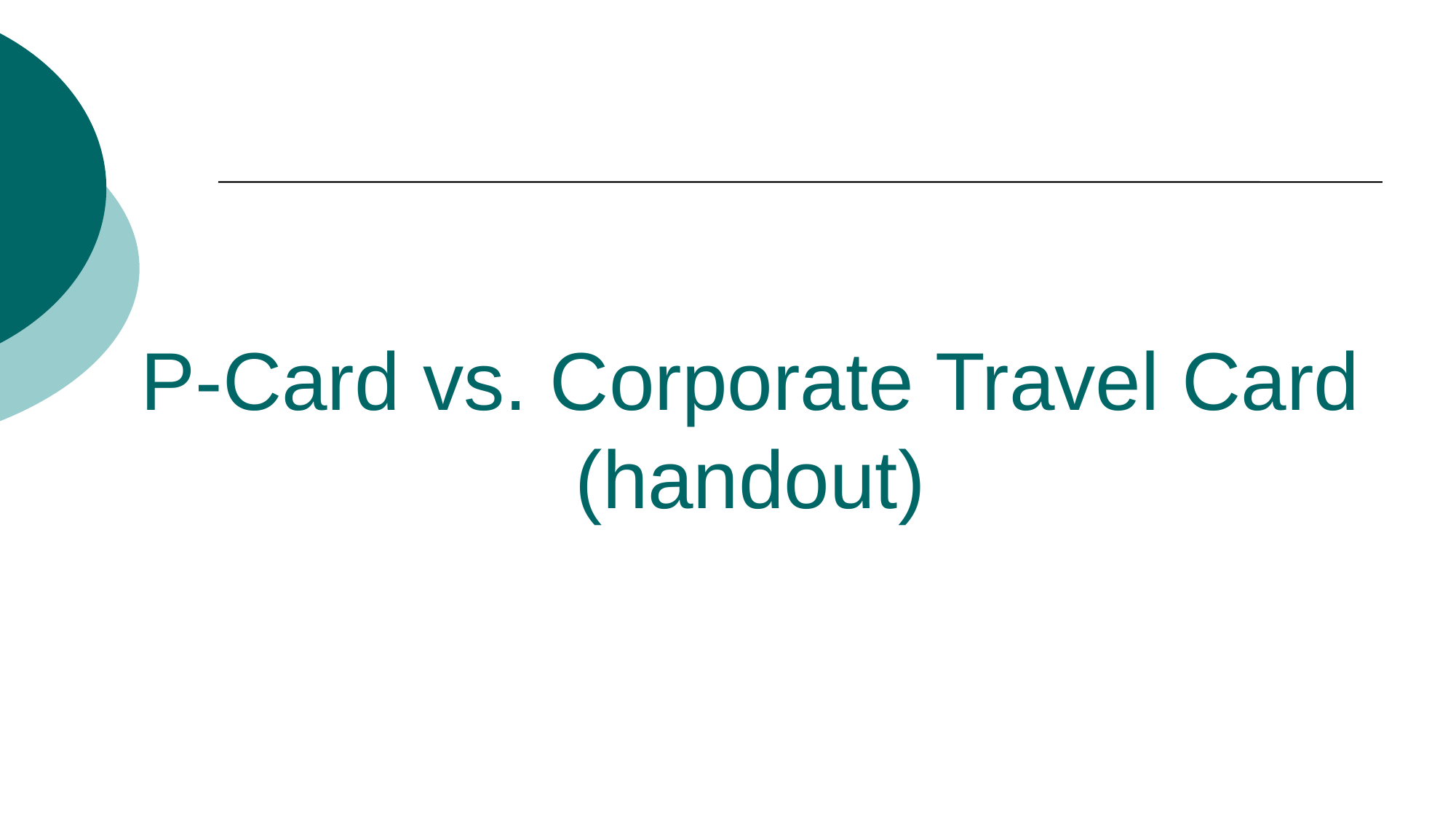

# P-Card vs. Corporate Travel Card (handout)